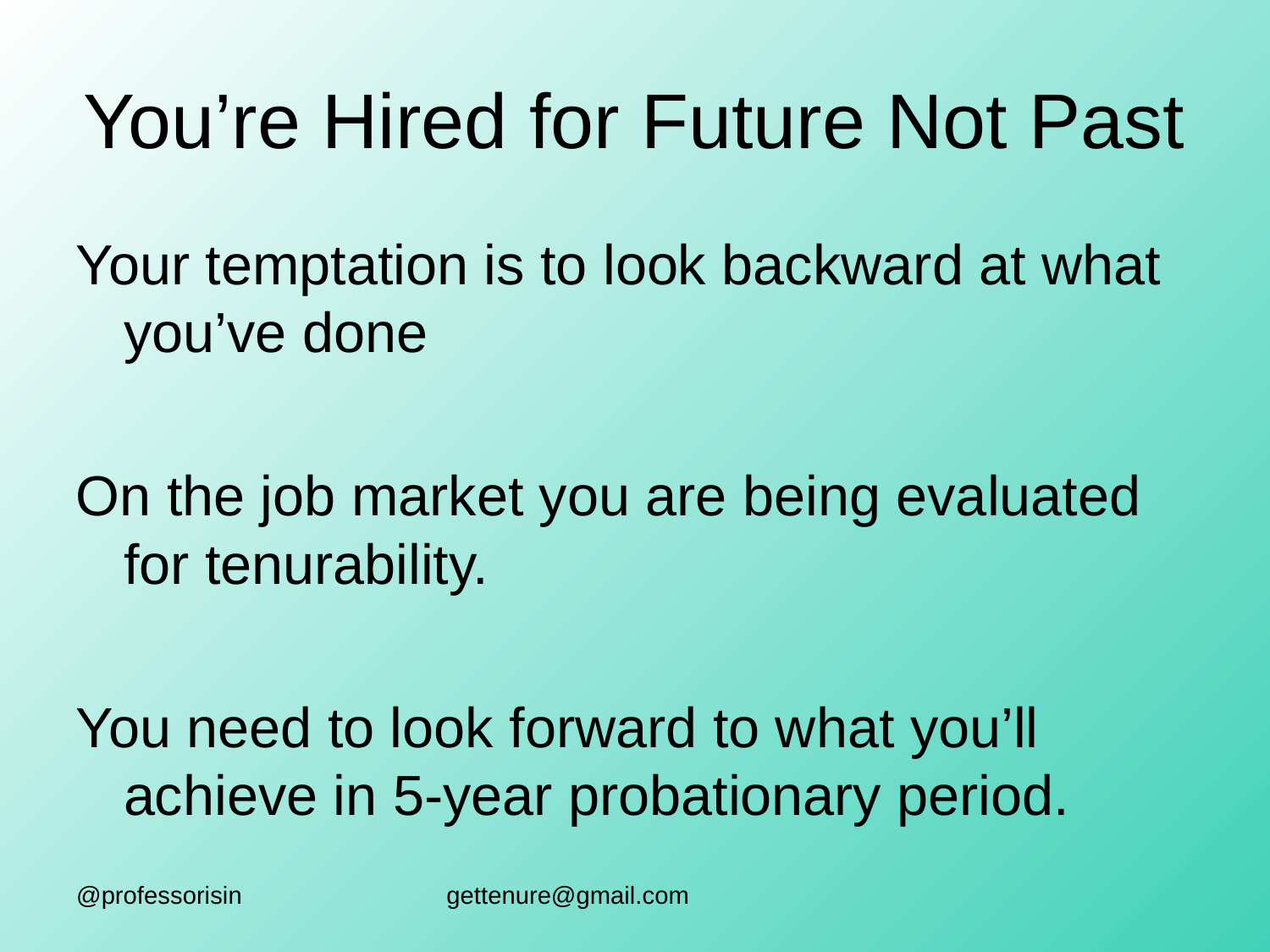

# You’re Hired for Future Not Past
Your temptation is to look backward at what you’ve done

On the job market you are being evaluated for tenurability.

You need to look forward to what you’ll achieve in 5-year probationary period.
@professorisin
gettenure@gmail.com